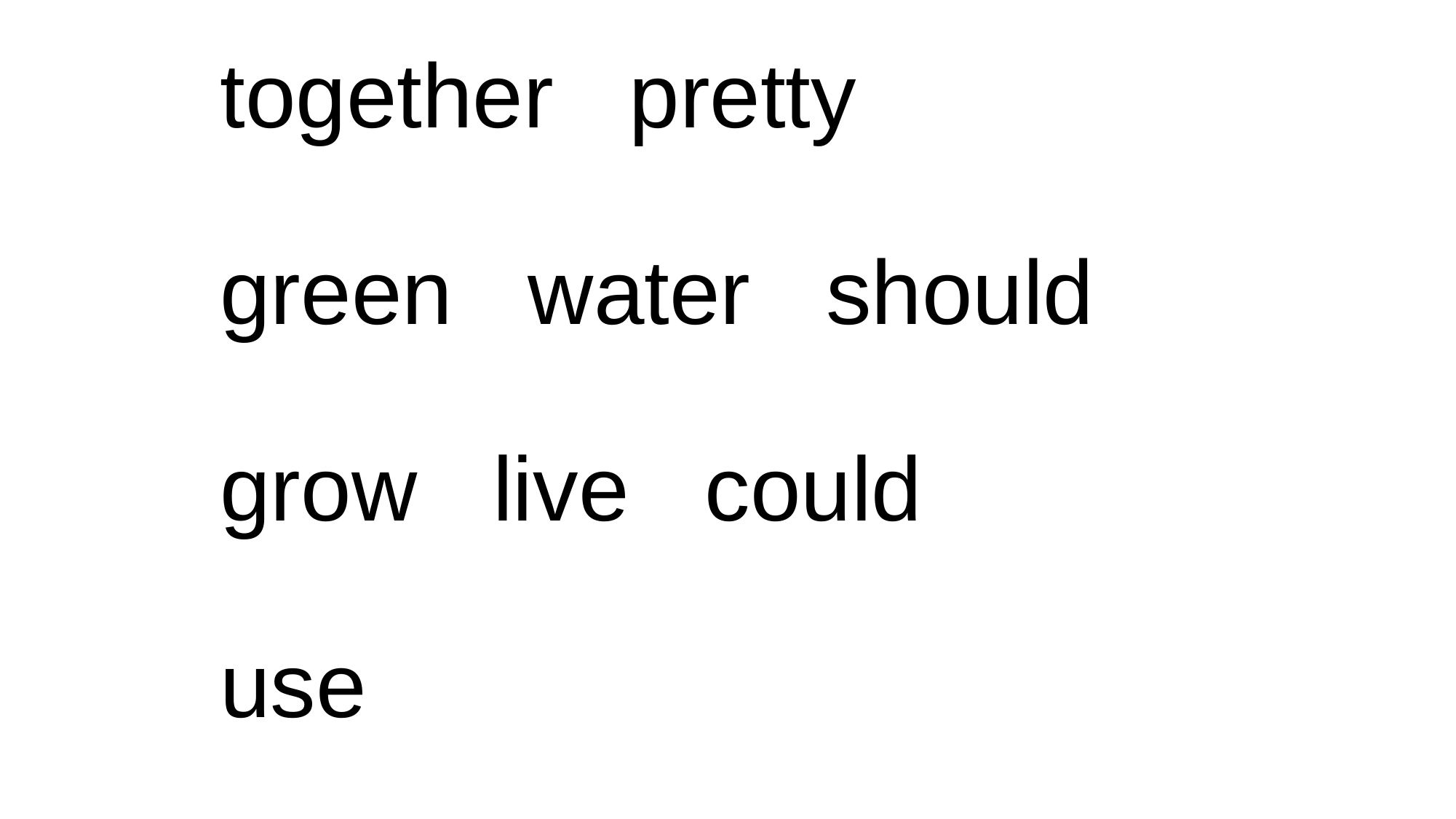

# together   pretty green   water   should grow   live   could use